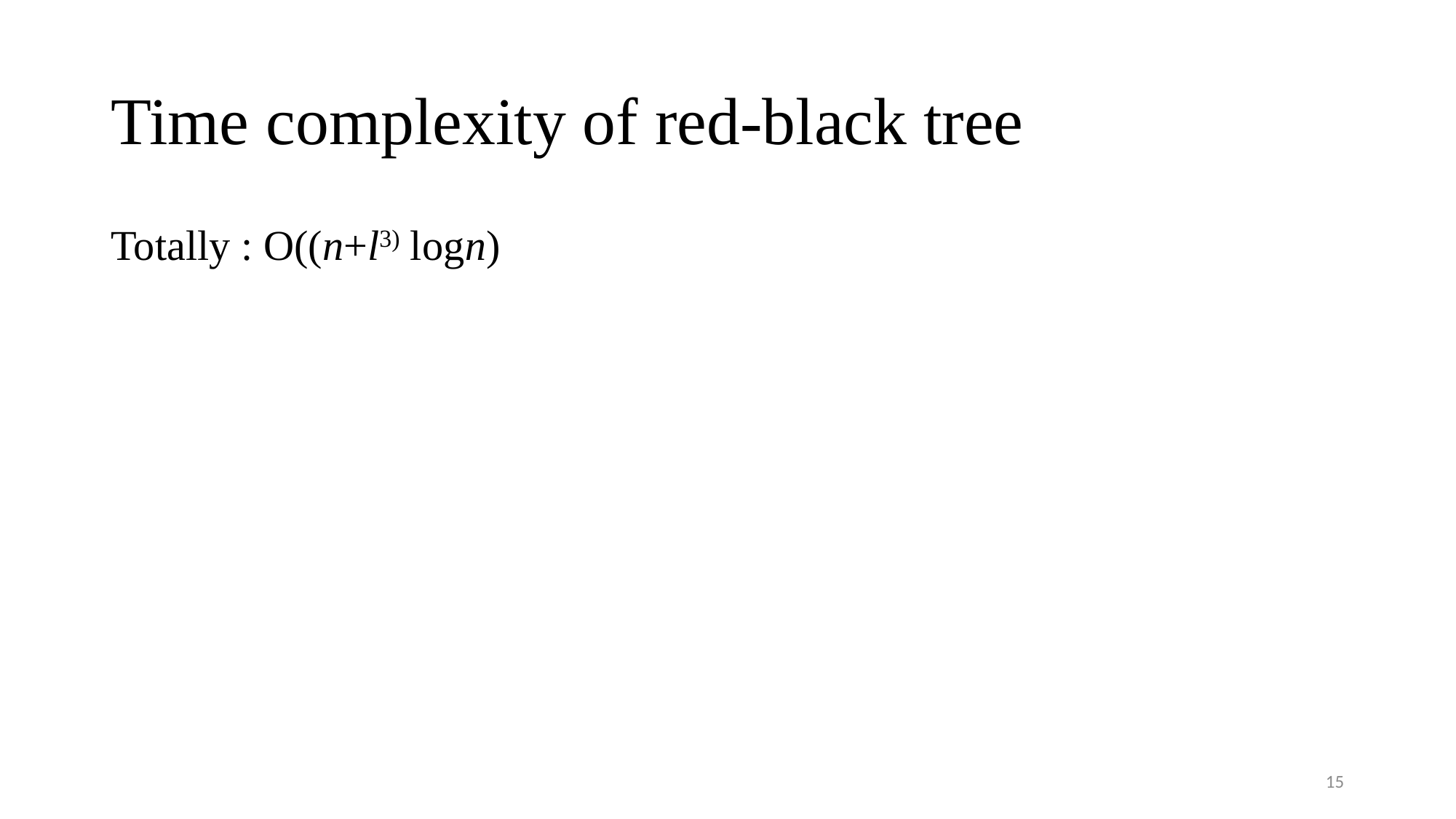

# Time complexity of red-black tree
Totally : O((n+l3) logn)

15